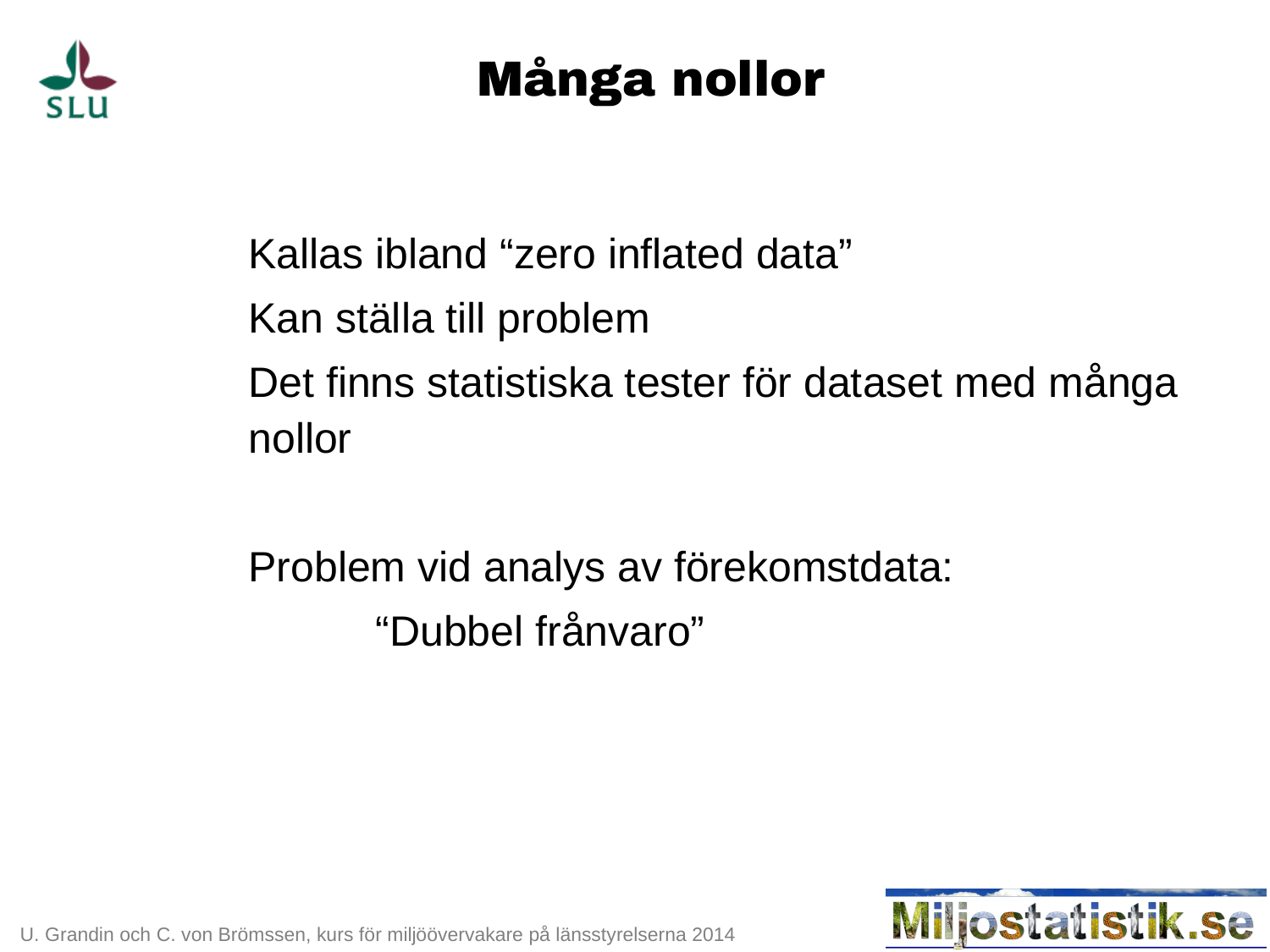

# Många nollor
Kallas ibland “zero inflated data”
Kan ställa till problem
Det finns statistiska tester för dataset med många nollor

Problem vid analys av förekomstdata:
	“Dubbel frånvaro”